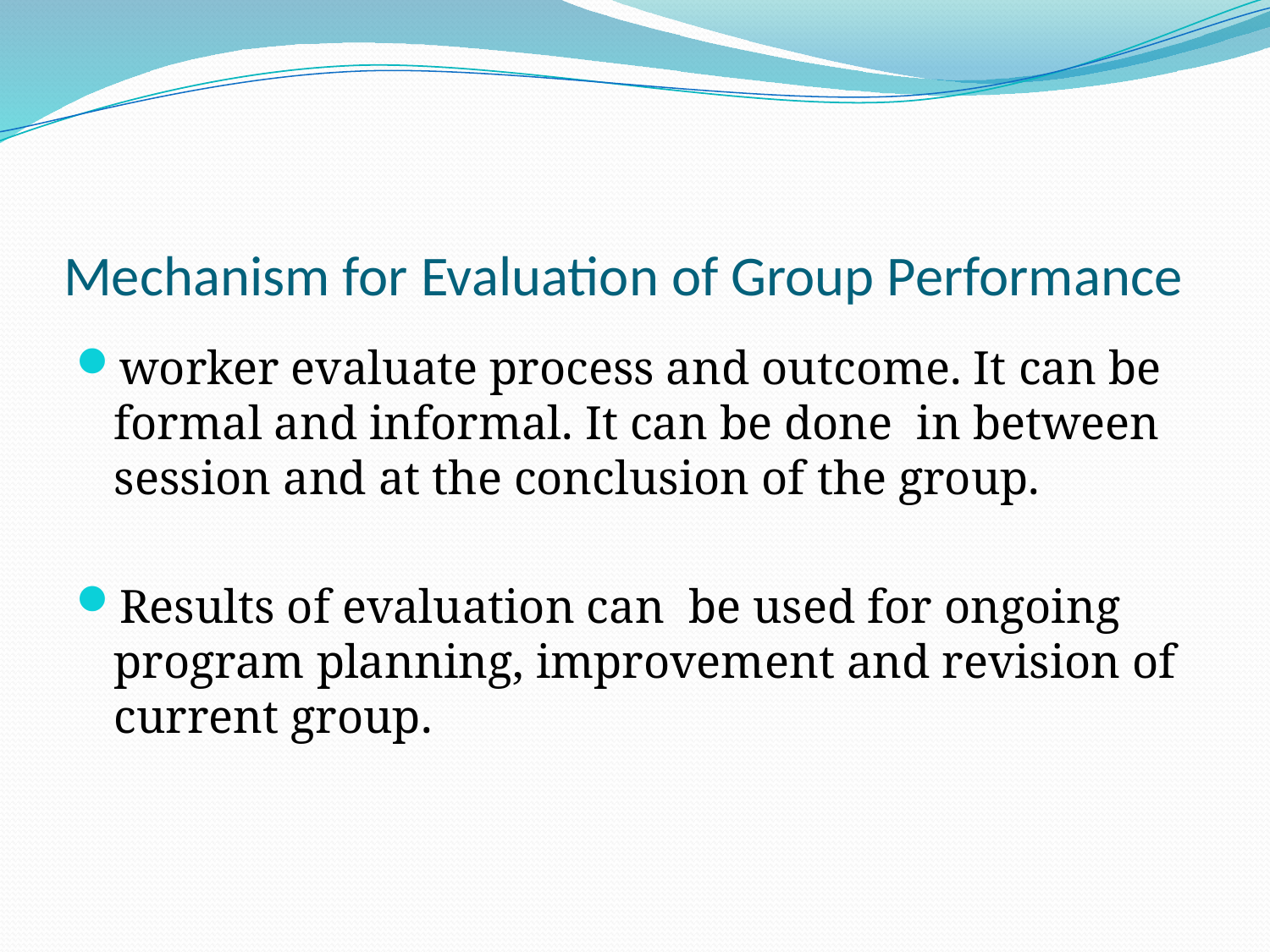

# Mechanism for Evaluation of Group Performance

worker evaluate process and outcome. It can be formal and informal. It can be done  in between session and at the conclusion of the group.

Results of evaluation can  be used for ongoing program planning, improvement and revision of current group.